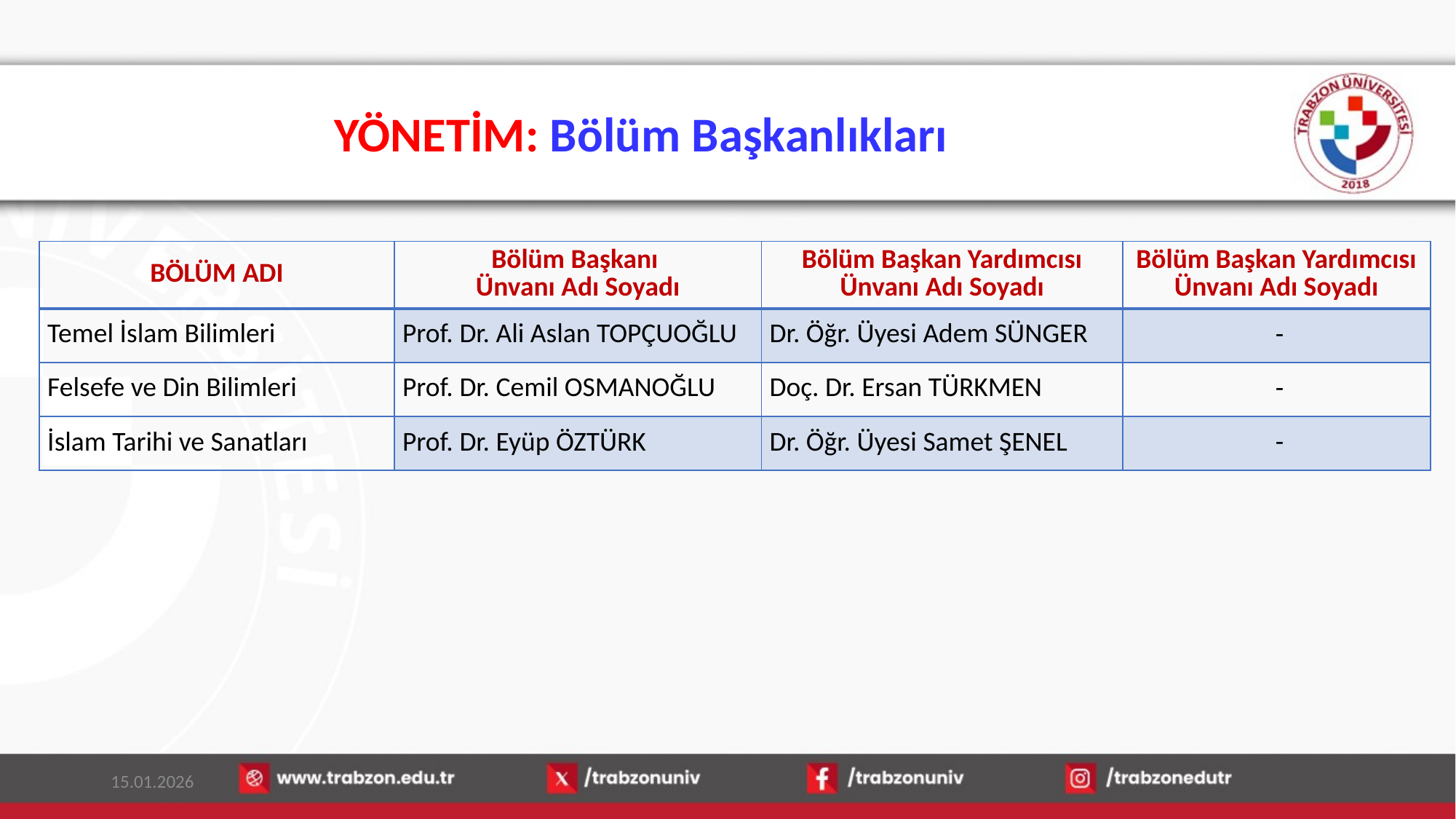

YÖNETİM: Bölüm Başkanlıkları
| BÖLÜM ADI | Bölüm Başkanı Ünvanı Adı Soyadı | Bölüm Başkan Yardımcısı Ünvanı Adı Soyadı | Bölüm Başkan Yardımcısı Ünvanı Adı Soyadı |
| --- | --- | --- | --- |
| Temel İslam Bilimleri | Prof. Dr. Ali Aslan TOPÇUOĞLU | Dr. Öğr. Üyesi Adem SÜNGER | - |
| Felsefe ve Din Bilimleri | Prof. Dr. Cemil OSMANOĞLU | Doç. Dr. Ersan TÜRKMEN | - |
| İslam Tarihi ve Sanatları | Prof. Dr. Eyüp ÖZTÜRK | Dr. Öğr. Üyesi Samet ŞENEL | - |
15.01.2026
5